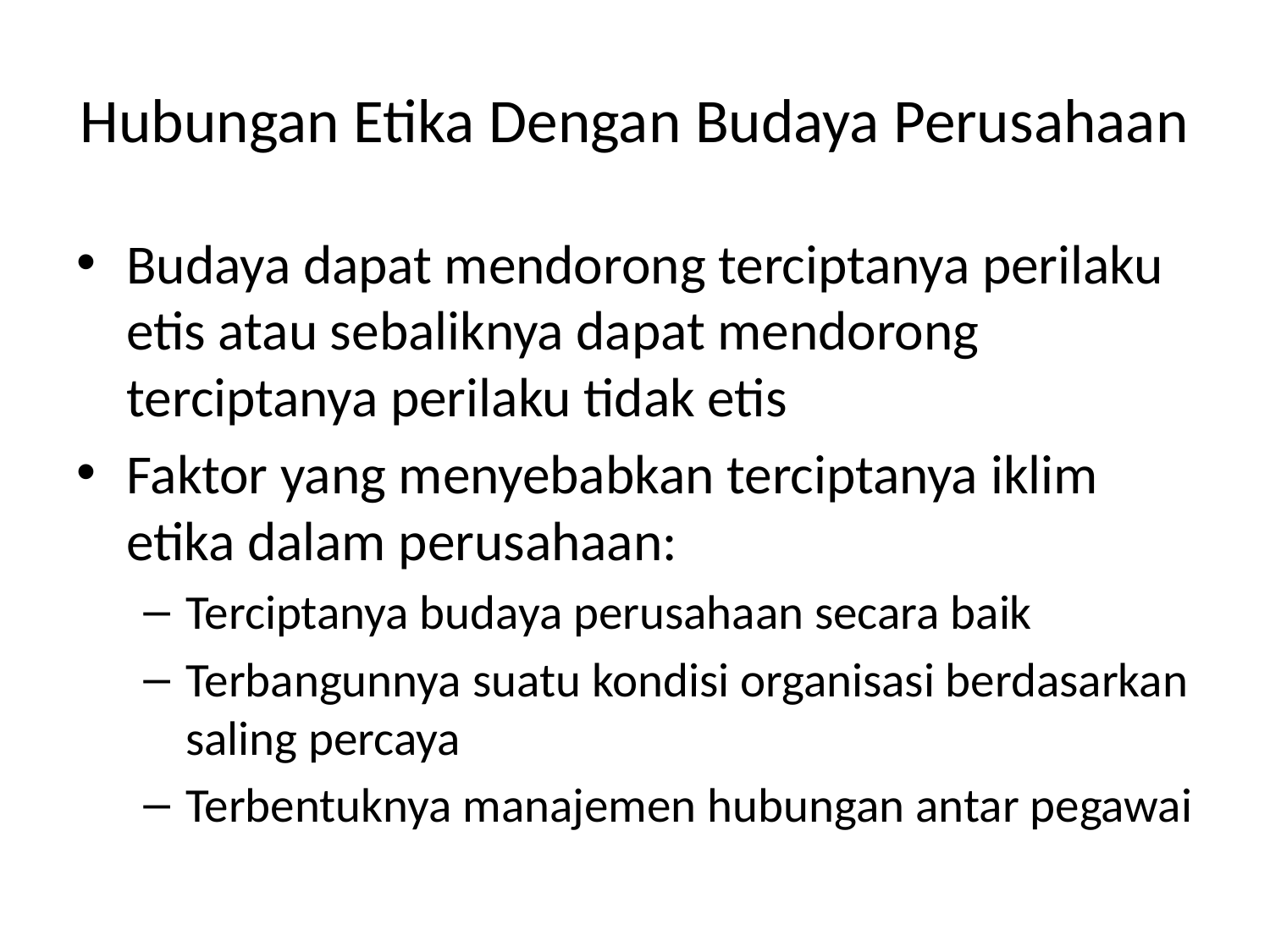

# Hubungan Etika Dengan Budaya Perusahaan
Budaya dapat mendorong terciptanya perilaku etis atau sebaliknya dapat mendorong terciptanya perilaku tidak etis
Faktor yang menyebabkan terciptanya iklim etika dalam perusahaan:
Terciptanya budaya perusahaan secara baik
Terbangunnya suatu kondisi organisasi berdasarkan saling percaya
Terbentuknya manajemen hubungan antar pegawai